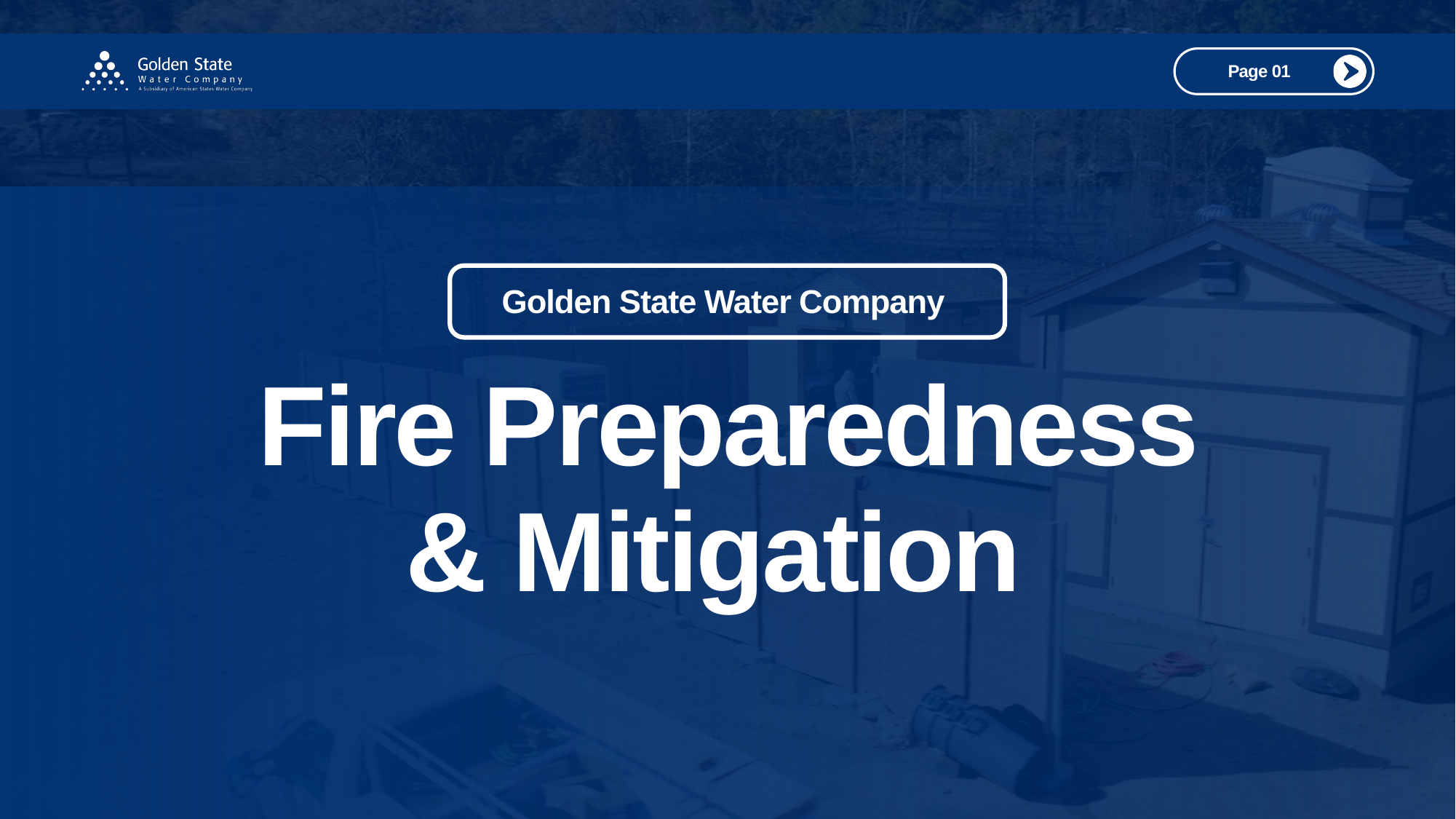

Page 01

Golden State Water Company
Fire Preparedness & Mitigation